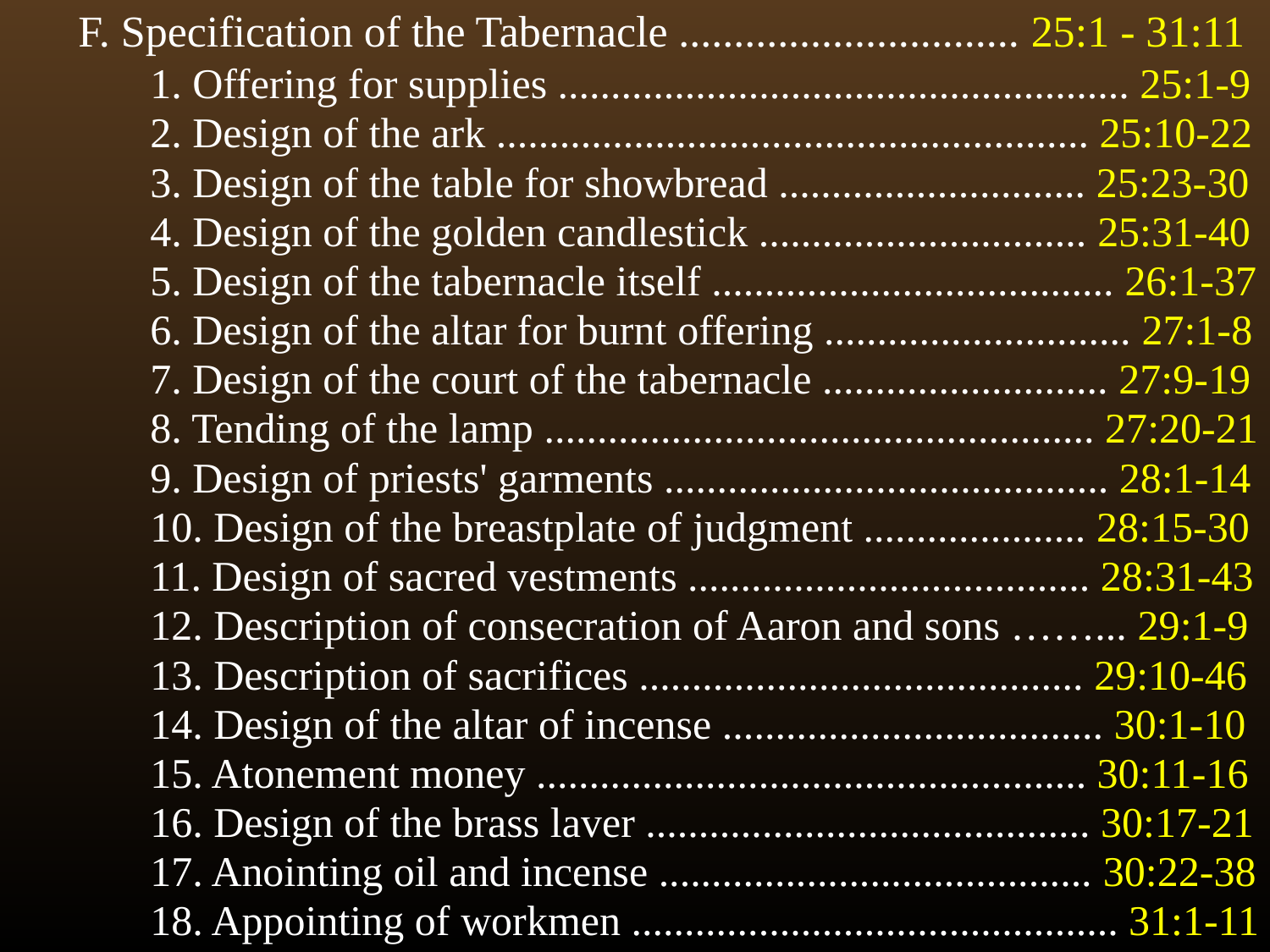

F. Specification of the Tabernacle ............................... 25:1 - 31:11
	1. Offering for supplies ...................................................... 25:1-9
	2. Design of the ark ........................................................ 25:10-22
	3. Design of the table for showbread ............................. 25:23-30
	4. Design of the golden candlestick ............................... 25:31-40
	5. Design of the tabernacle itself ...................................... 26:1-37
	6. Design of the altar for burnt offering ............................. 27:1-8
	7. Design of the court of the tabernacle ........................... 27:9-19
	8. Tending of the lamp .................................................... 27:20-21
	9. Design of priests' garments .......................................... 28:1-14
	10. Design of the breastplate of judgment ..................... 28:15-30
	11. Design of sacred vestments ...................................... 28:31-43
	12. Description of consecration of Aaron and sons ……... 29:1-9
	13. Description of sacrifices .......................................... 29:10-46
	14. Design of the altar of incense .................................... 30:1-10
	15. Atonement money .................................................... 30:11-16
	16. Design of the brass laver .......................................... 30:17-21
	17. Anointing oil and incense ......................................... 30:22-38
	18. Appointing of workmen .............................................. 31:1-11